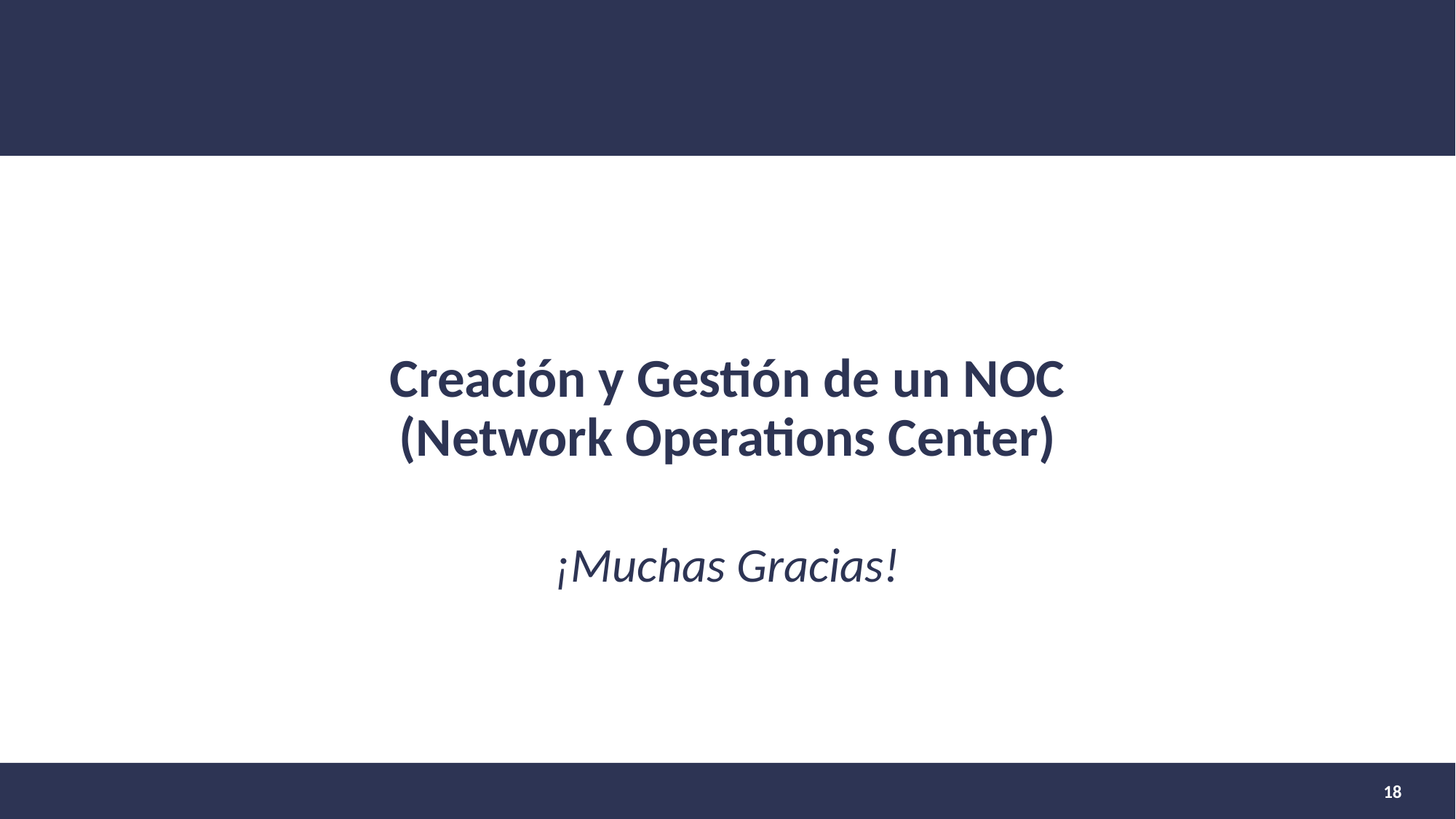

# Creación y Gestión de un NOC (Network Operations Center) ¡Muchas Gracias!

18